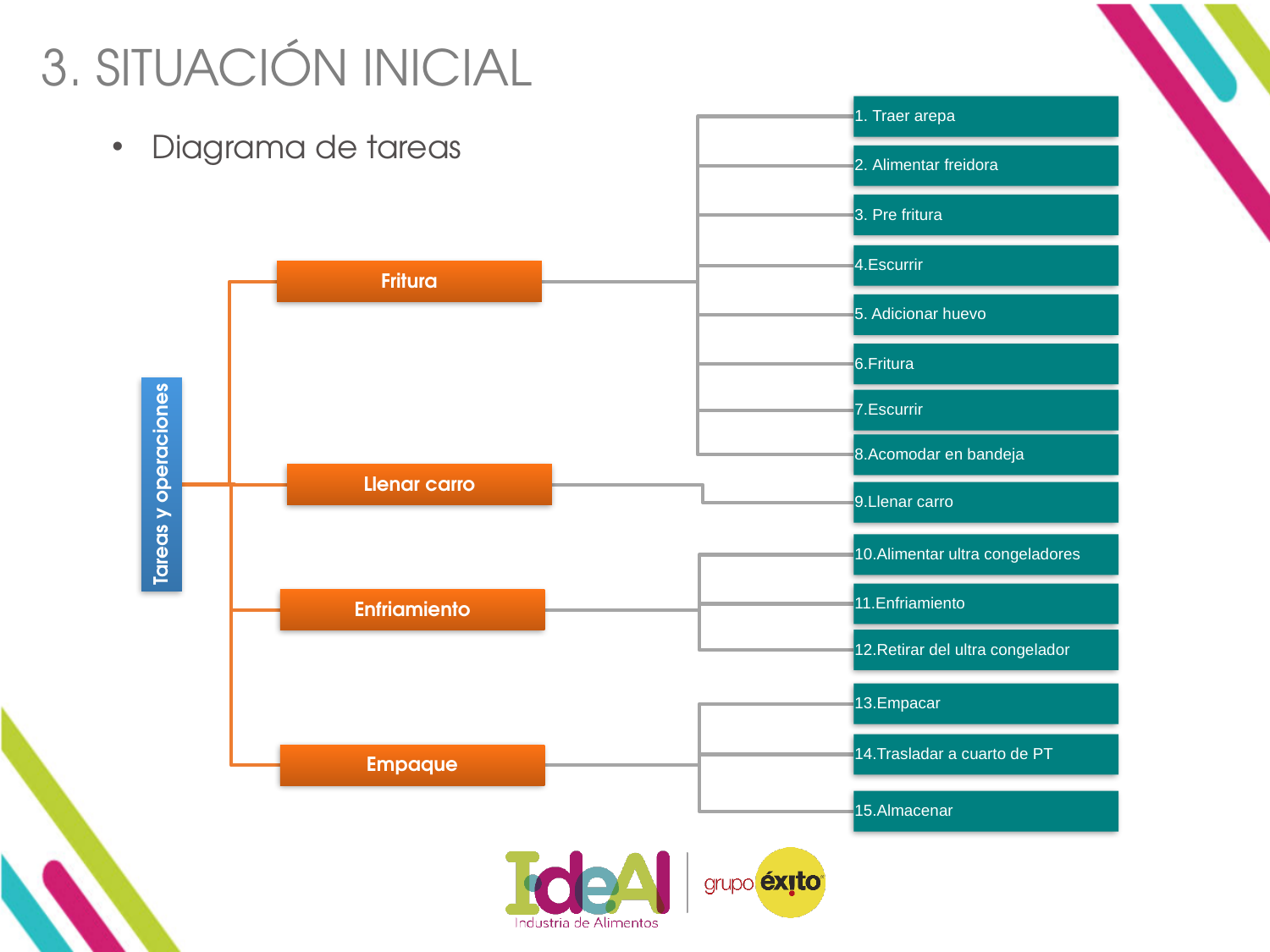

# 3. SITUACIÓN INICIAL

Tareas y operaciones
Fritura
1. Traer arepa
2. Alimentar freidora
3. Pre fritura
4.Escurrir
5. Adicionar huevo
6.Fritura
7.Escurrir
8.Acomodar en bandeja
Llenar carro
9.Llenar carro
Enfriamiento
10.Alimentar ultra congeladores
11.Enfriamiento
12.Retirar del ultra congelador
Empaque
13.Empacar
14.Trasladar a cuarto de PT
15.Almacenar
Diagrama de tareas